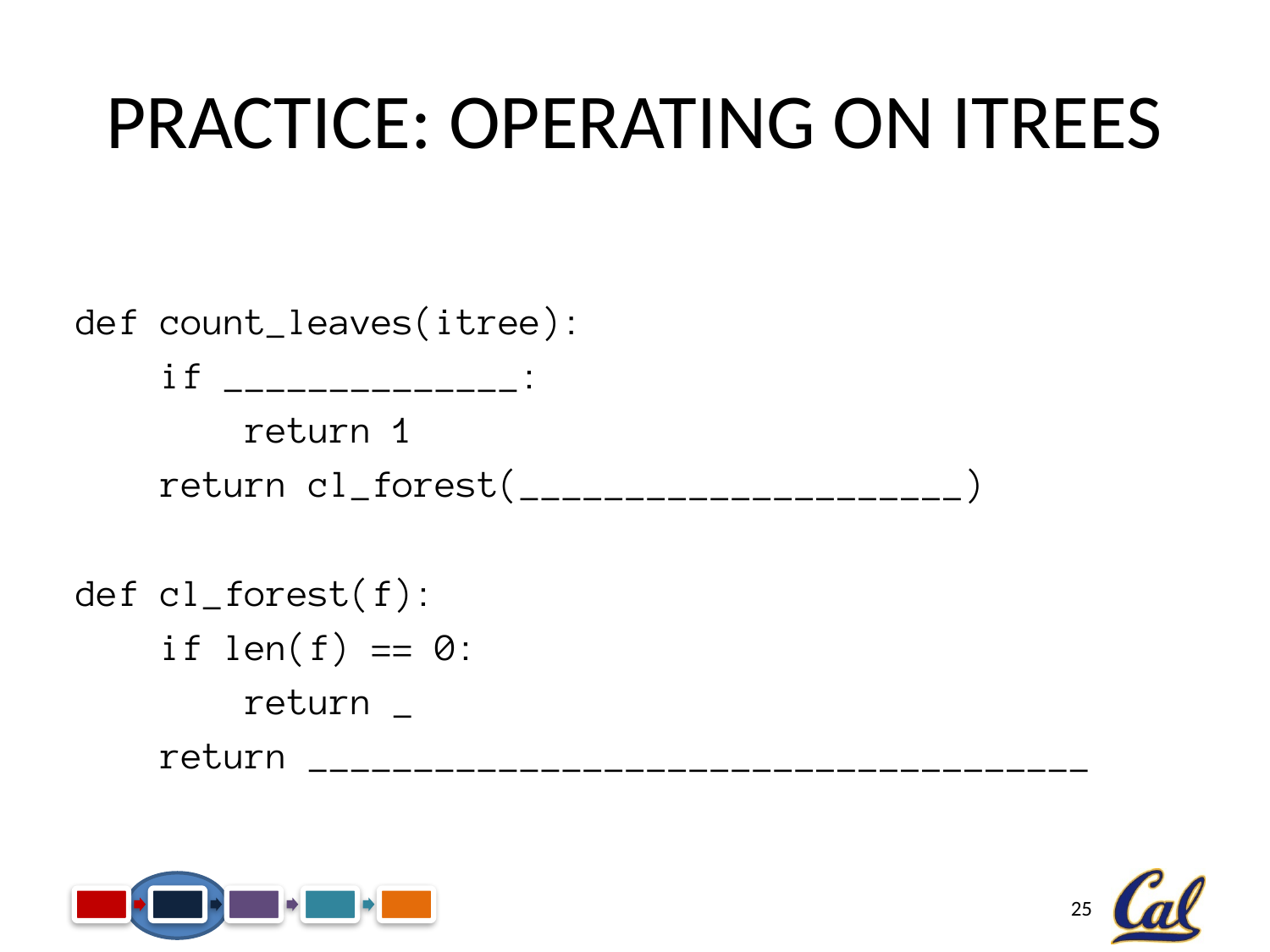

# Practice: Operating on ITrees
def count_leaves(itree):
    if ______________:
        return 1
    return cl_forest(_____________________)

def cl_forest(f):
    if len(f) == 0:
        return _
    return _____________________________________